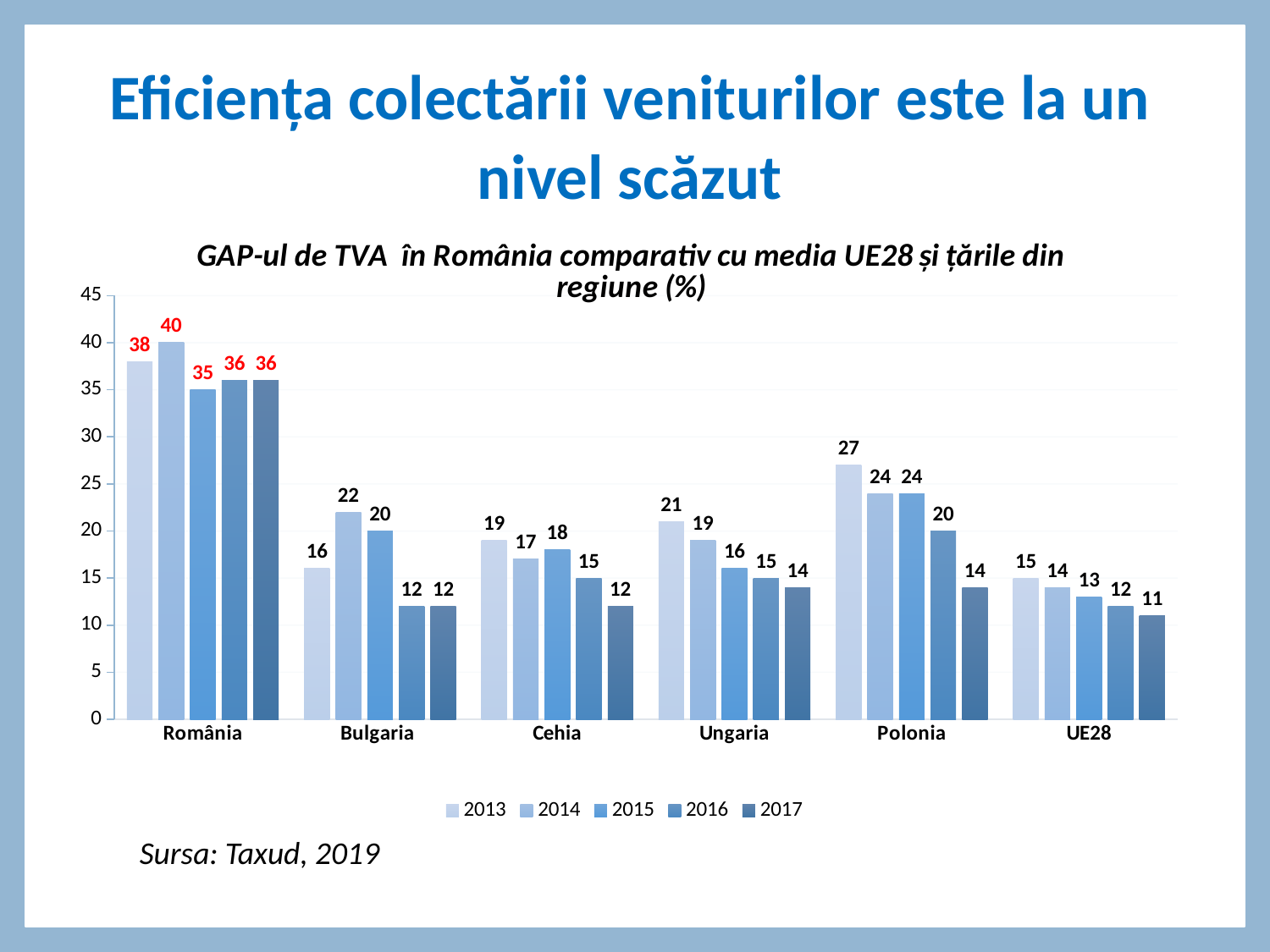

# Eficiența colectării veniturilor este la un nivel scăzut

### Chart: GAP-ul de TVA  în România comparativ cu media UE28 și țările din regiune (%)

| Category | 2013 | 2014 | 2015 | 2016 | 2017 |
|---|---|---|---|---|---|
| România | 38.0 | 40.0 | 35.0 | 36.0 | 36.0 |
| Bulgaria  | 16.0 | 22.0 | 20.0 | 12.0 | 12.0 |
| Cehia | 19.0 | 17.0 | 18.0 | 15.0 | 12.0 |
| Ungaria | 21.0 | 19.0 | 16.0 | 15.0 | 14.0 |
| Polonia | 27.0 | 24.0 | 24.0 | 20.0 | 14.0 |
| UE28 | 15.0 | 14.0 | 13.0 | 12.0 | 11.0 |
Sursa: Taxud, 2019